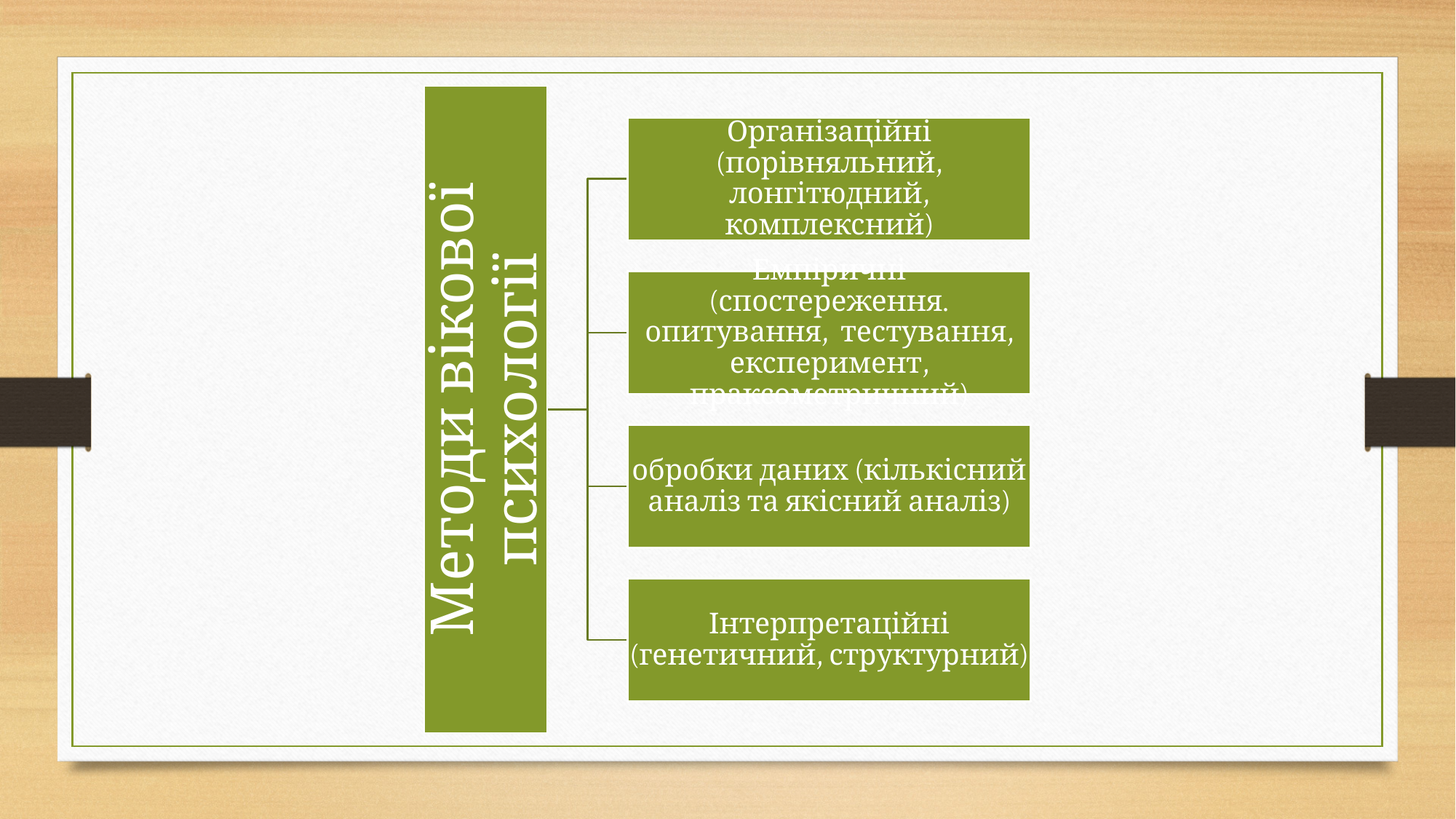

Методи вікової психології
Організаційні (порівняльний, лонгітюдний, комплексний)
Емпіричні (спостереження. опитування,  тестування, експеримент, праксометричний)
обробки даних (кількісний аналіз та якісний аналіз)
Інтерпретаційні (генетичний, структурний)